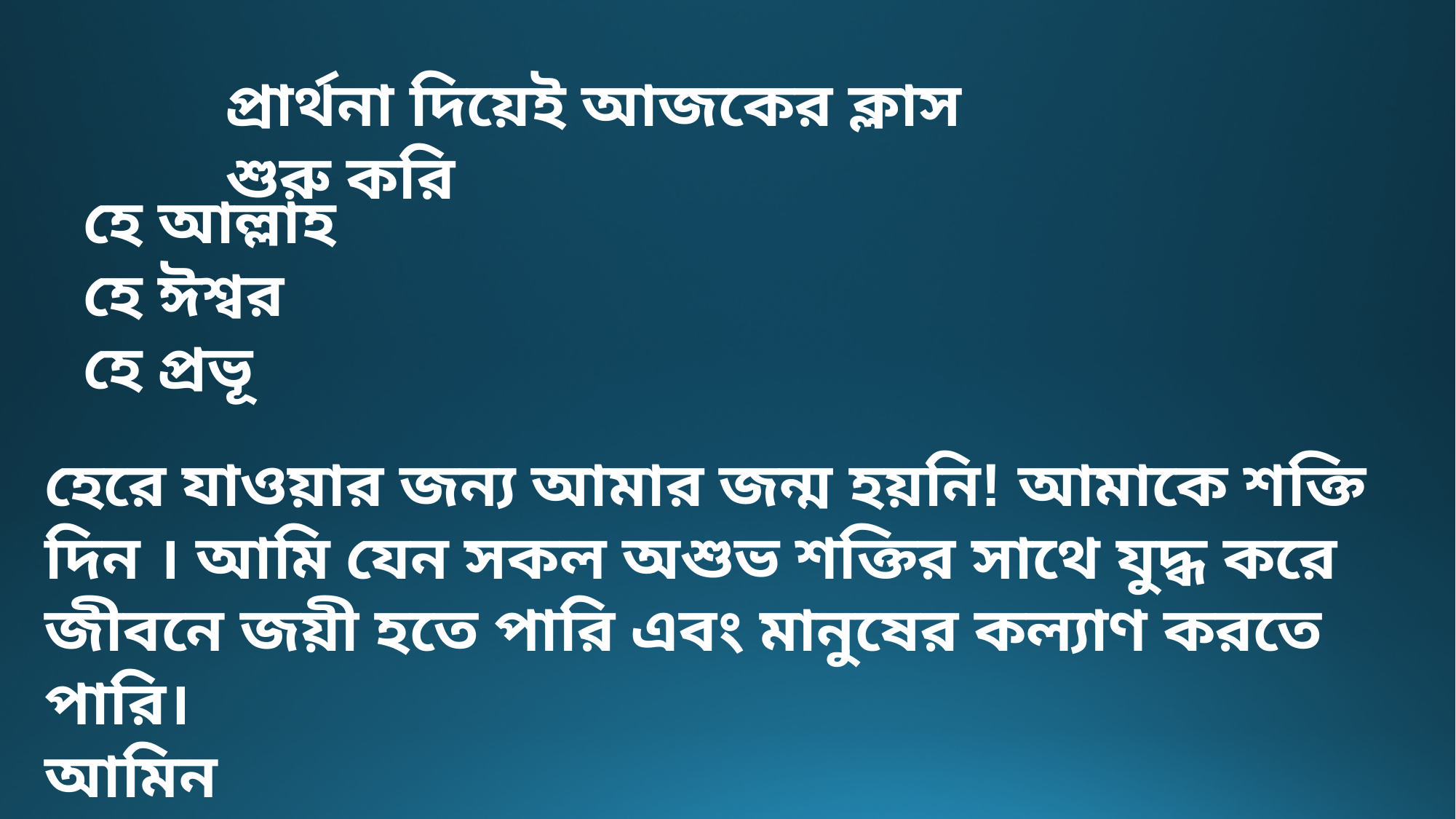

প্রার্থনা দিয়েই আজকের ক্লাস শুরু করি
হে আল্লাহ
হে ঈশ্বর
হে প্রভূ
হেরে যাওয়ার জন্য আমার জন্ম হয়নি! আমাকে শক্তি দিন । আমি যেন সকল অশুভ শক্তির সাথে যুদ্ধ করে জীবনে জয়ী হতে পারি এবং মানুষের কল্যাণ করতে পারি।
আমিন